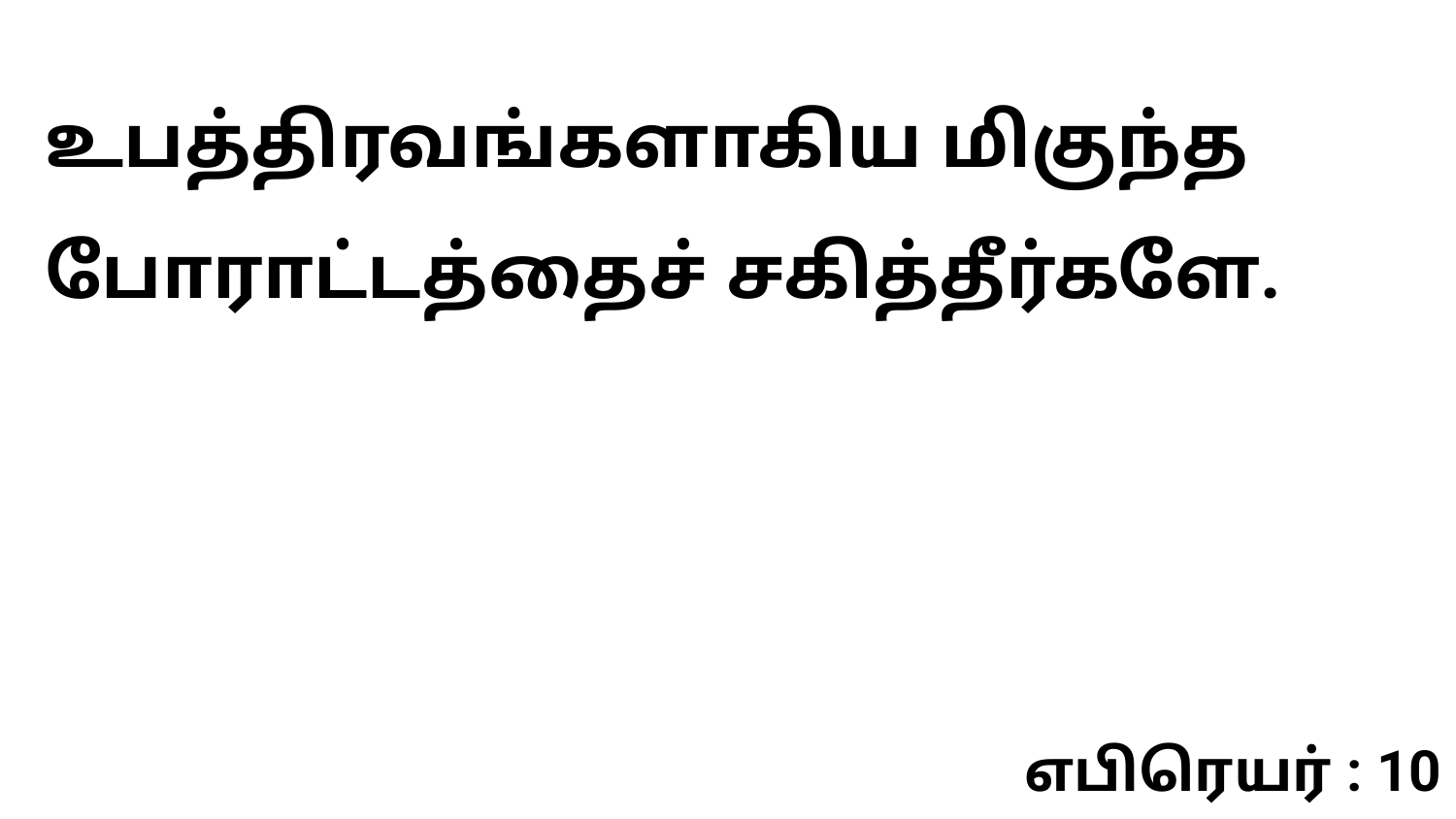

உபத்திரவங்களாகிய மிகுந்த போராட்டத்தைச் சகித்தீர்களே.
எபிரெயர் : 10